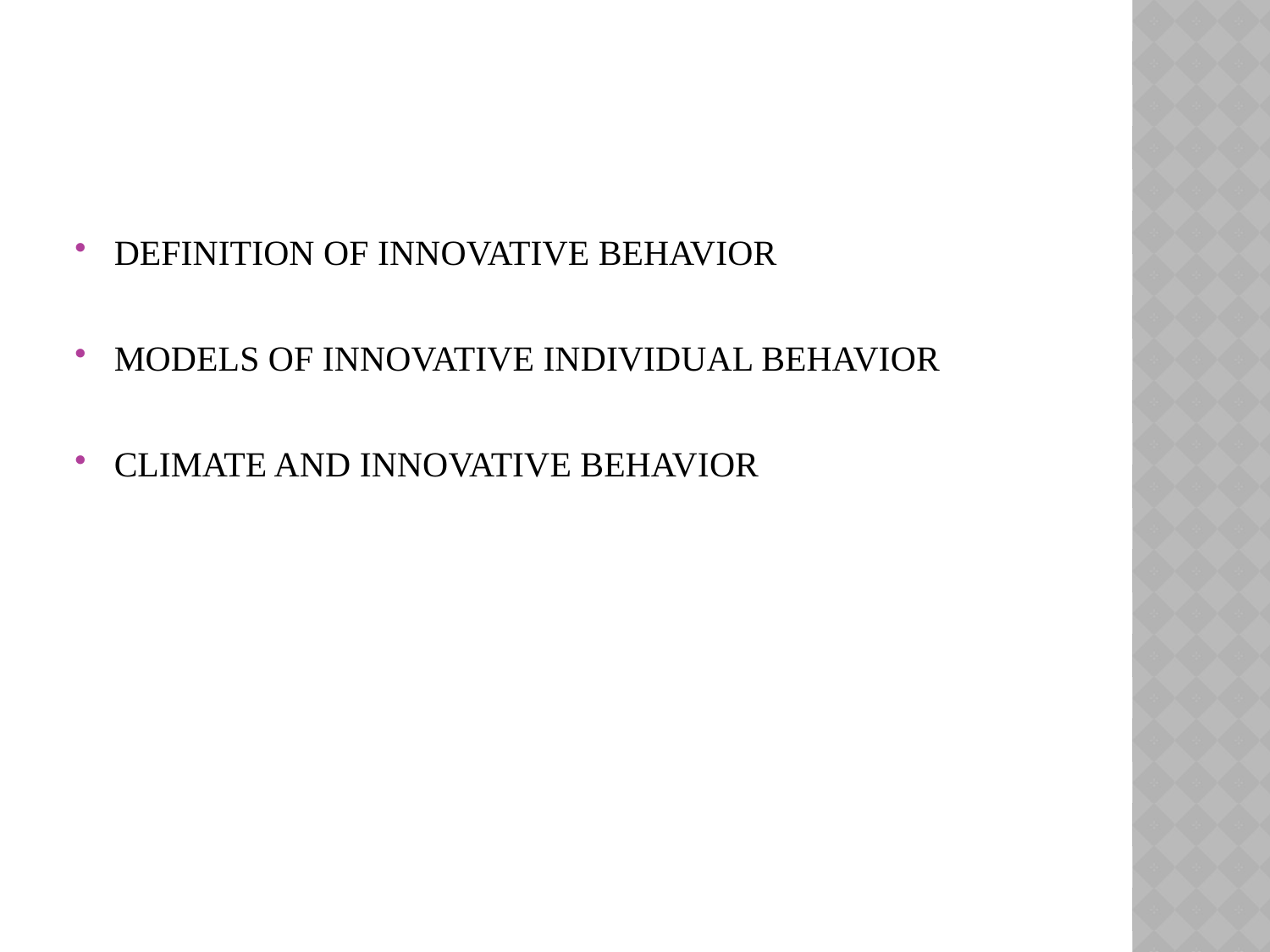

DEFINITION OF INNOVATIVE BEHAVIOR

MODELS OF INNOVATIVE INDIVIDUAL BEHAVIOR

CLIMATE AND INNOVATIVE BEHAVIOR